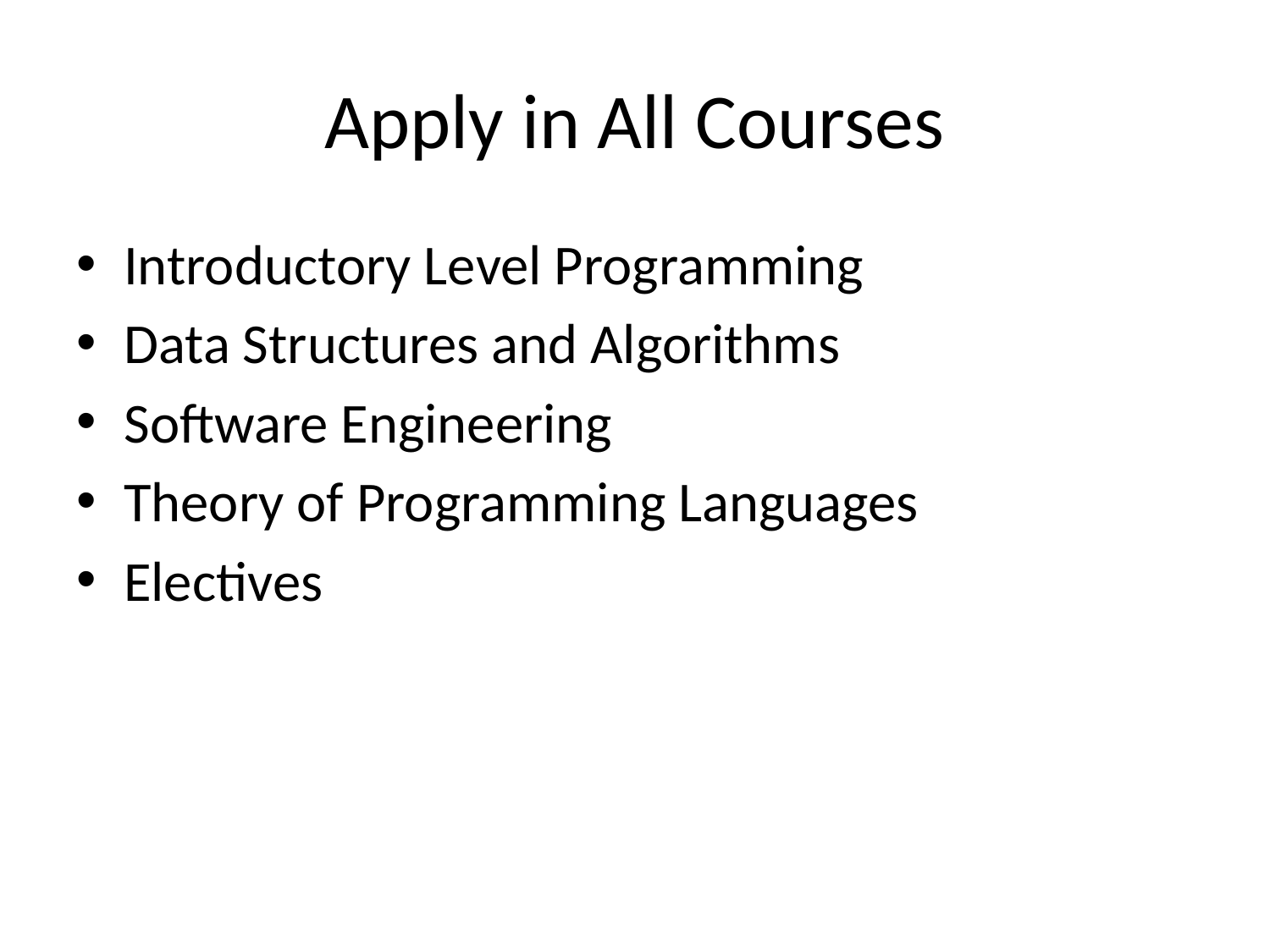

# Apply in All Courses
Introductory Level Programming
Data Structures and Algorithms
Software Engineering
Theory of Programming Languages
Electives